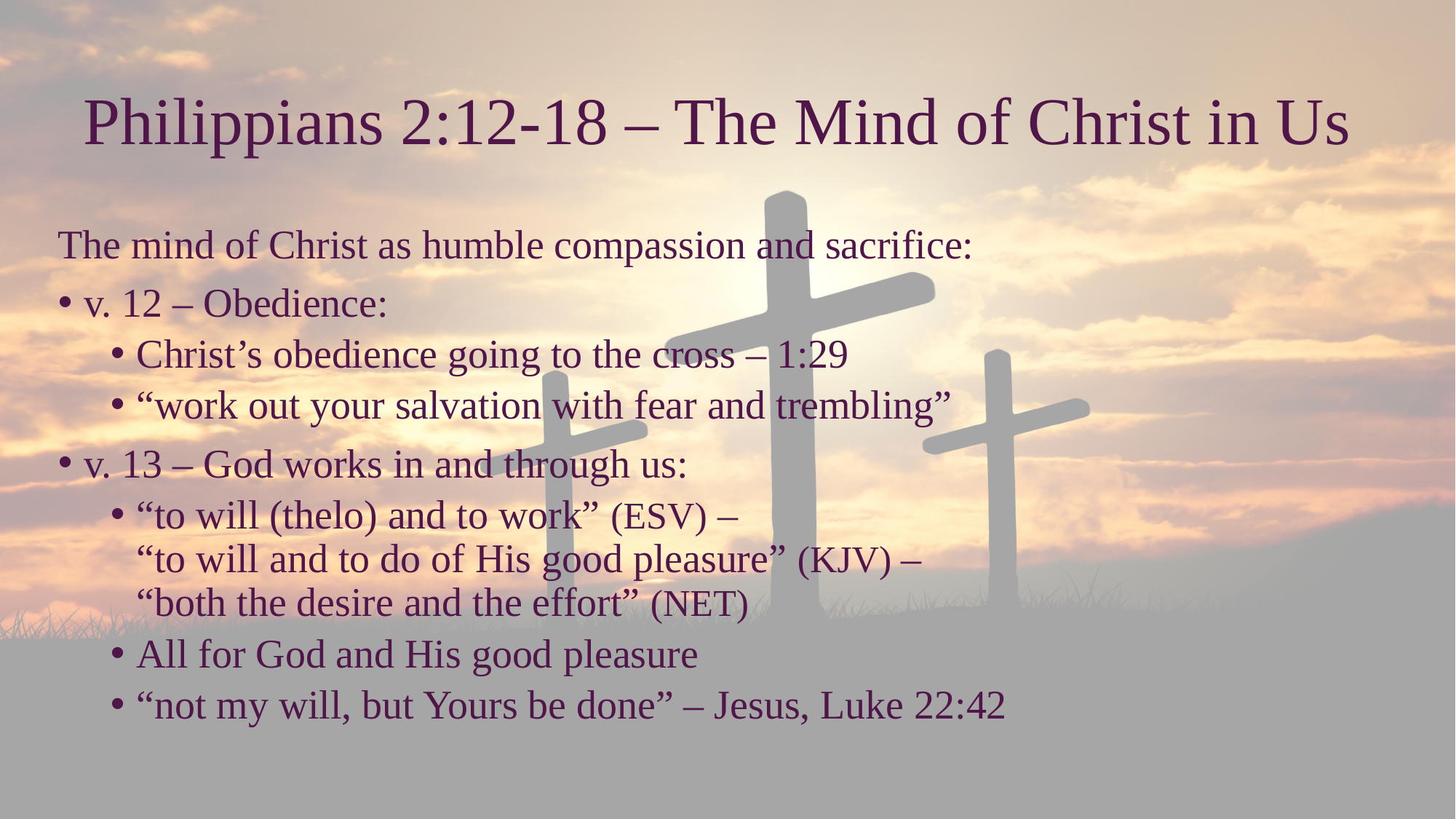

# Philippians 2:12-18 – The Mind of Christ in Us
The mind of Christ as humble compassion and sacrifice:
v. 12 – Obedience:
Christ’s obedience going to the cross – 1:29
“work out your salvation with fear and trembling”
v. 13 – God works in and through us:
“to will (thelo) and to work” (ESV) –
“to will and to do of His good pleasure” (KJV) –
“both the desire and the effort” (NET)
All for God and His good pleasure
“not my will, but Yours be done” – Jesus, Luke 22:42